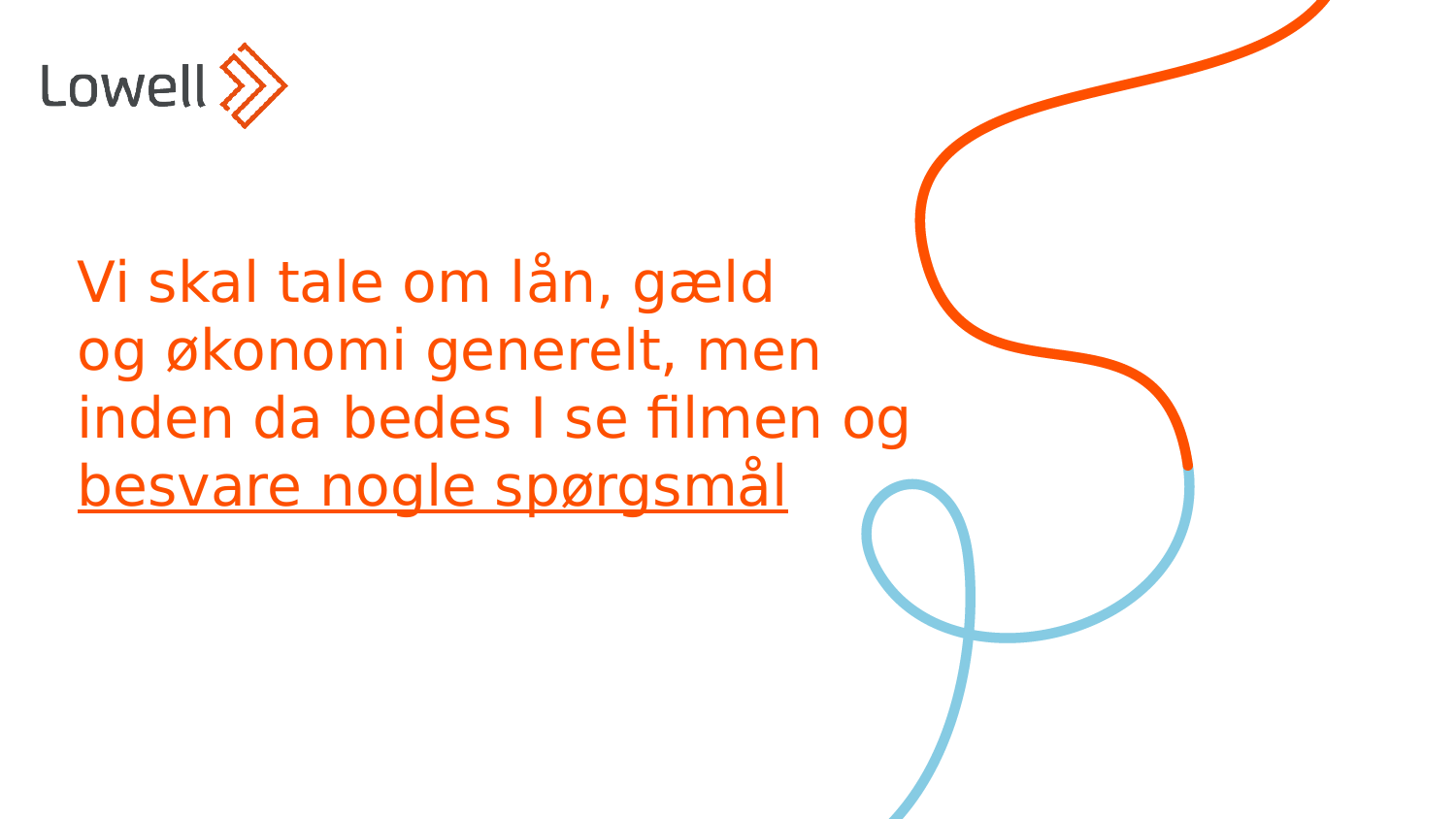

Vi skal tale om lån, gæld
og økonomi generelt, men
inden da bedes I se filmen og
besvare nogle spørgsmål